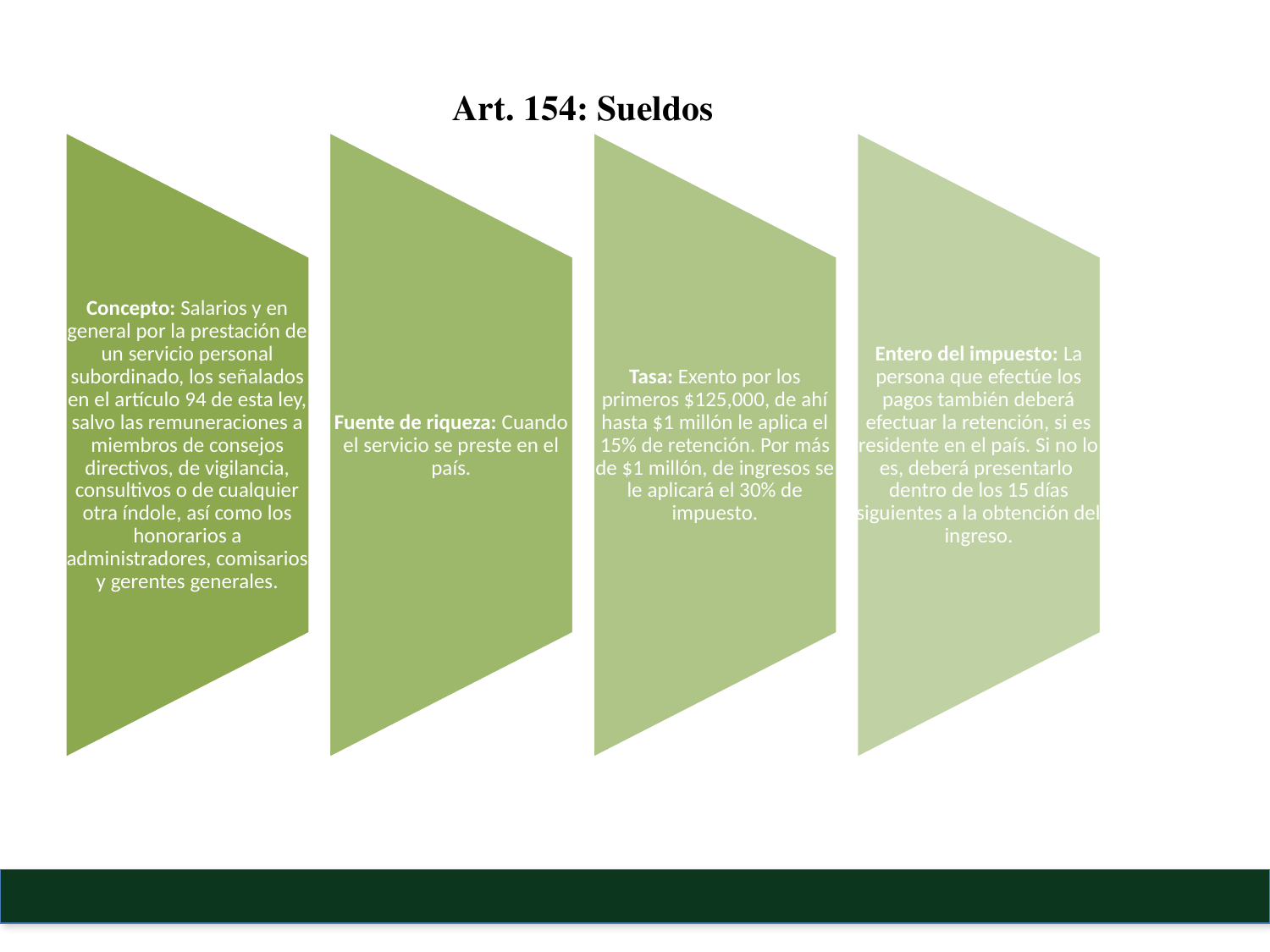

Art. 154: Sueldos
Concepto: Salarios y en general por la prestación de un servicio personal subordinado, los señalados en el artículo 94 de esta ley, salvo las remuneraciones a miembros de consejos directivos, de vigilancia, consultivos o de cualquier otra índole, así como los honorarios a administradores, comisarios y gerentes generales.
Fuente de riqueza: Cuando el servicio se preste en el país.
Tasa: Exento por los primeros $125,000, de ahí hasta $1 millón le aplica el 15% de retención. Por más de $1 millón, de ingresos se le aplicará el 30% de impuesto.
Entero del impuesto: La persona que efectúe los pagos también deberá efectuar la retención, si es residente en el país. Si no lo es, deberá presentarlo  dentro de los 15 días siguientes a la obtención del ingreso.